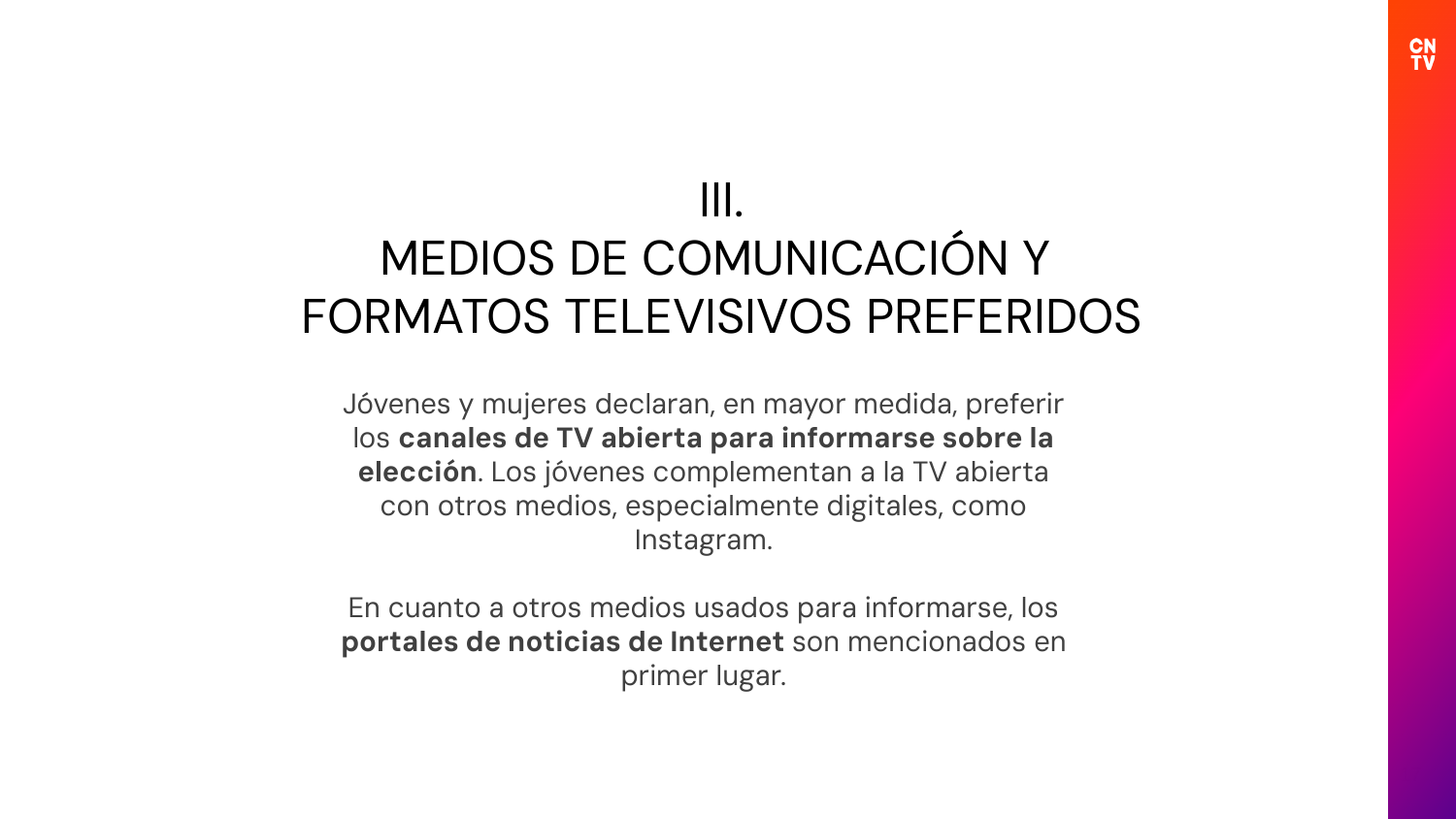

III.
MEDIOS DE COMUNICACIÓN Y
FORMATOS TELEVISIVOS PREFERIDOS
Jóvenes y mujeres declaran, en mayor medida, preferir los canales de TV abierta para informarse sobre la elección. Los jóvenes complementan a la TV abierta con otros medios, especialmente digitales, como Instagram.

En cuanto a otros medios usados para informarse, los portales de noticias de Internet son mencionados en primer lugar.
17